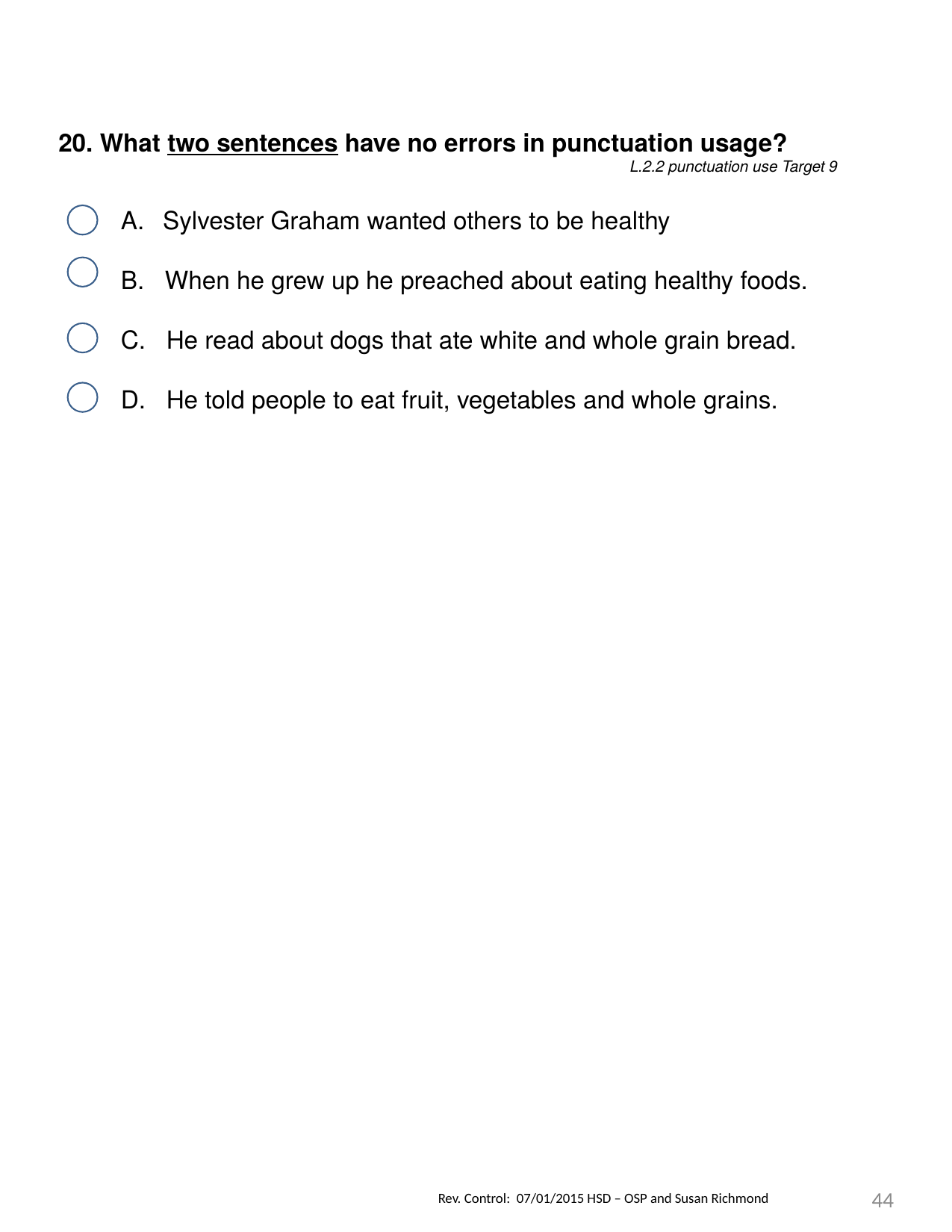

20. What two sentences have no errors in punctuation usage?
L.2.2 punctuation use Target 9

Sylvester Graham wanted others to be healthy

B.   When he grew up he preached about eating healthy foods.

C.   He read about dogs that ate white and whole grain bread.

D.   He told people to eat fruit, vegetables and whole grains.

44